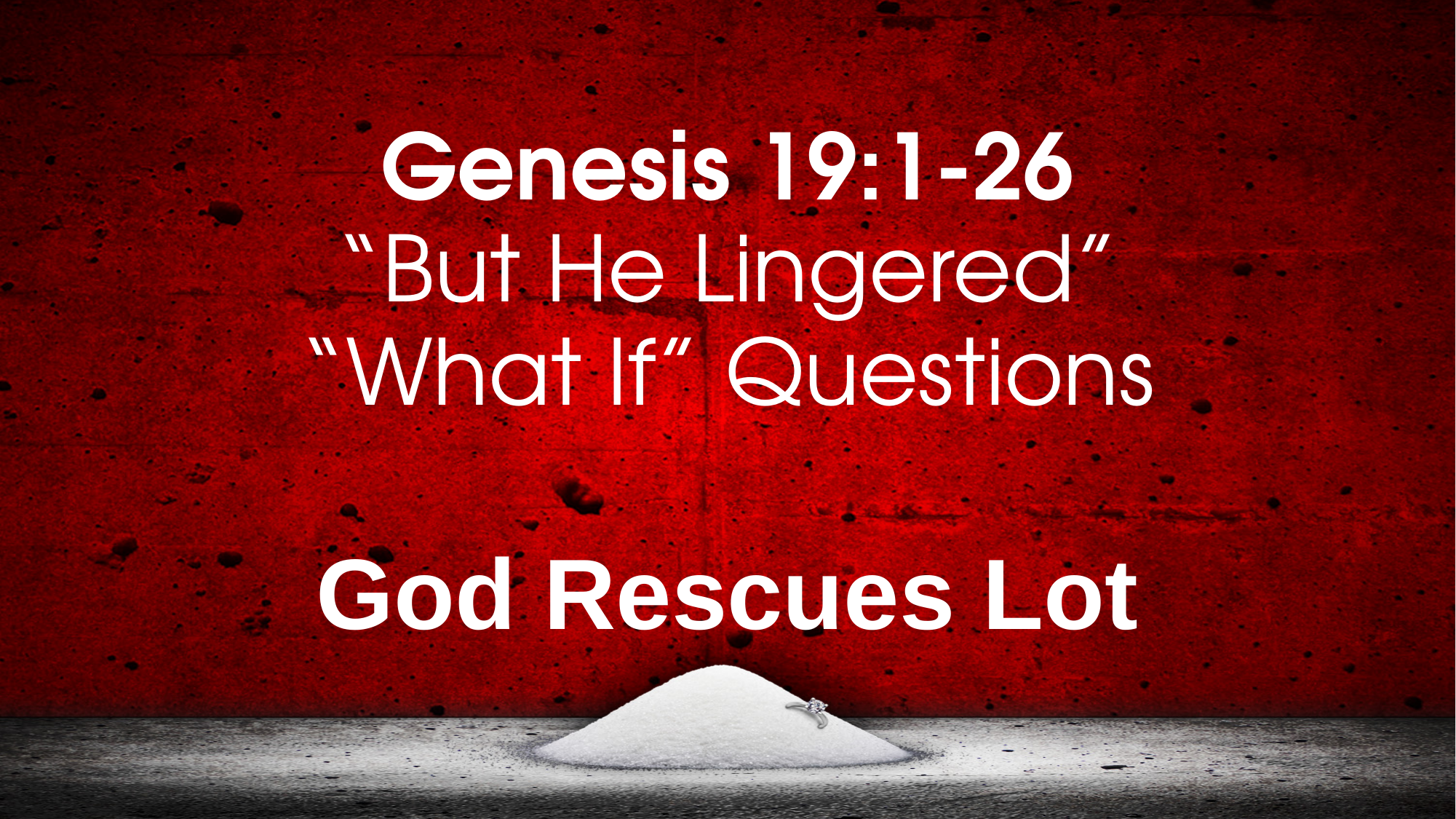

Genesis 19:1-26
“But He Lingered”
“What If” Questions
# God Rescues Lot